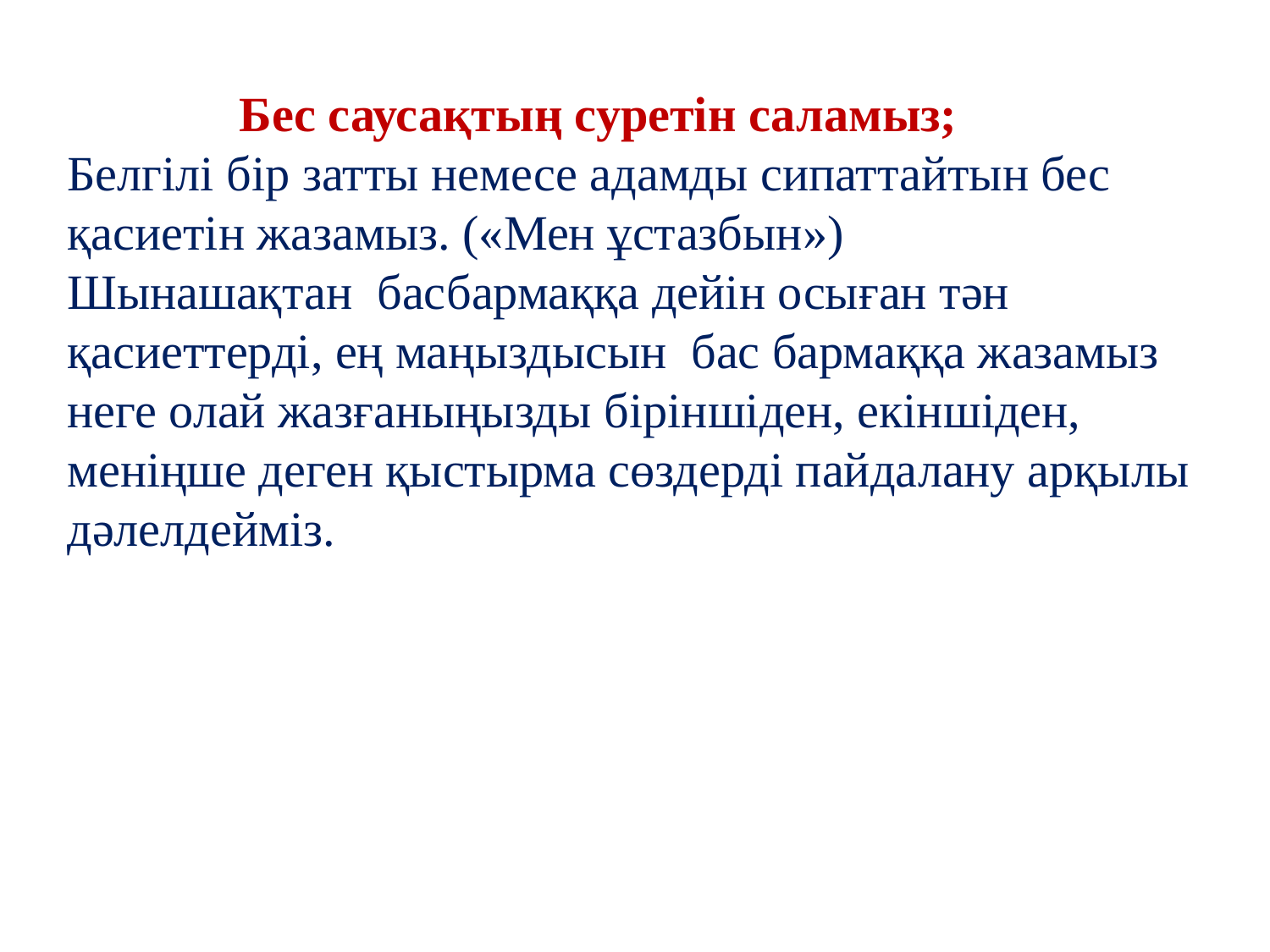

Бес саусақтың суретін саламыз;
Белгілі бір затты немесе адамды сипаттайтын бес қасиетін жазамыз. («Мен ұстазбын»)
Шынашақтан  басбармаққа дейін осыған тән қасиеттерді, ең маңыздысын  бас бармаққа жазамыз неге олай жазғаныңызды біріншіден, екіншіден, меніңше деген қыстырма сөздерді пайдалану арқылы дәлелдейміз.